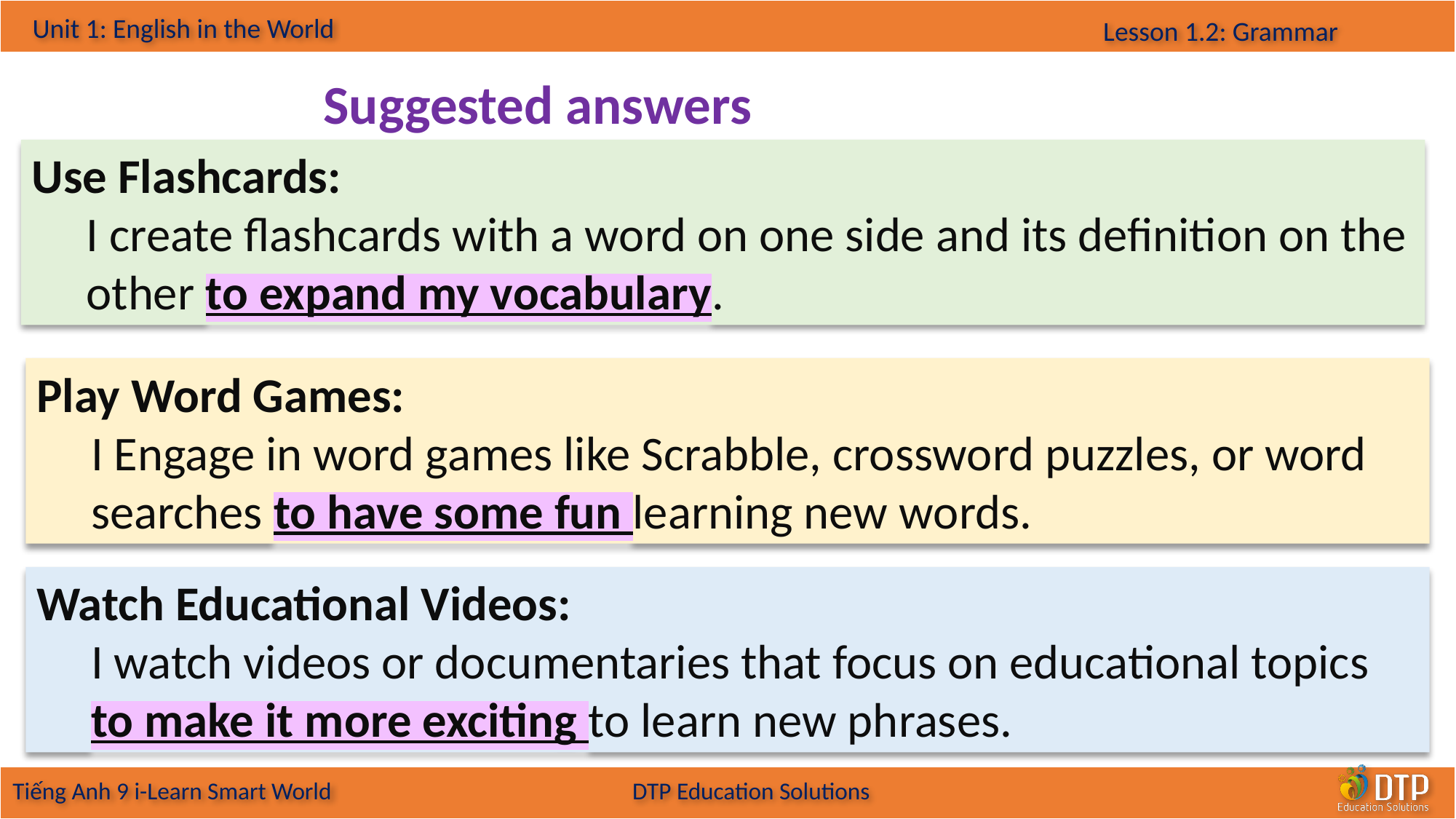

Suggested answers
Use Flashcards:
I create flashcards with a word on one side and its definition on the other to expand my vocabulary.
Play Word Games:
I Engage in word games like Scrabble, crossword puzzles, or word searches to have some fun learning new words.
Watch Educational Videos:
I watch videos or documentaries that focus on educational topics to make it more exciting to learn new phrases.